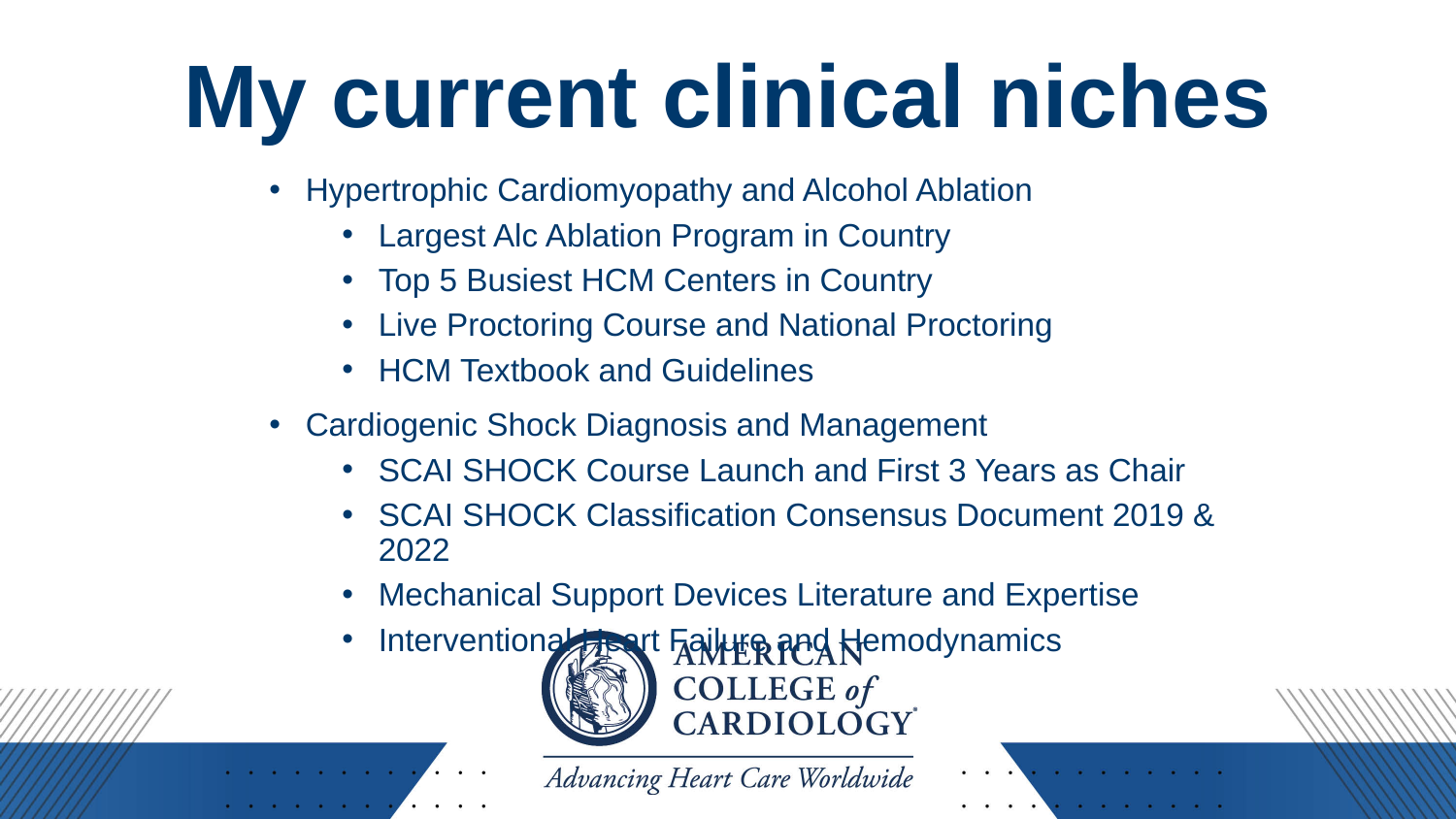

# My current clinical niches
Hypertrophic Cardiomyopathy and Alcohol Ablation
Largest Alc Ablation Program in Country
Top 5 Busiest HCM Centers in Country
Live Proctoring Course and National Proctoring
HCM Textbook and Guidelines
Cardiogenic Shock Diagnosis and Management
SCAI SHOCK Course Launch and First 3 Years as Chair
SCAI SHOCK Classification Consensus Document 2019 & 2022
Mechanical Support Devices Literature and Expertise
Interventional Heart Failure and Hemodynamics